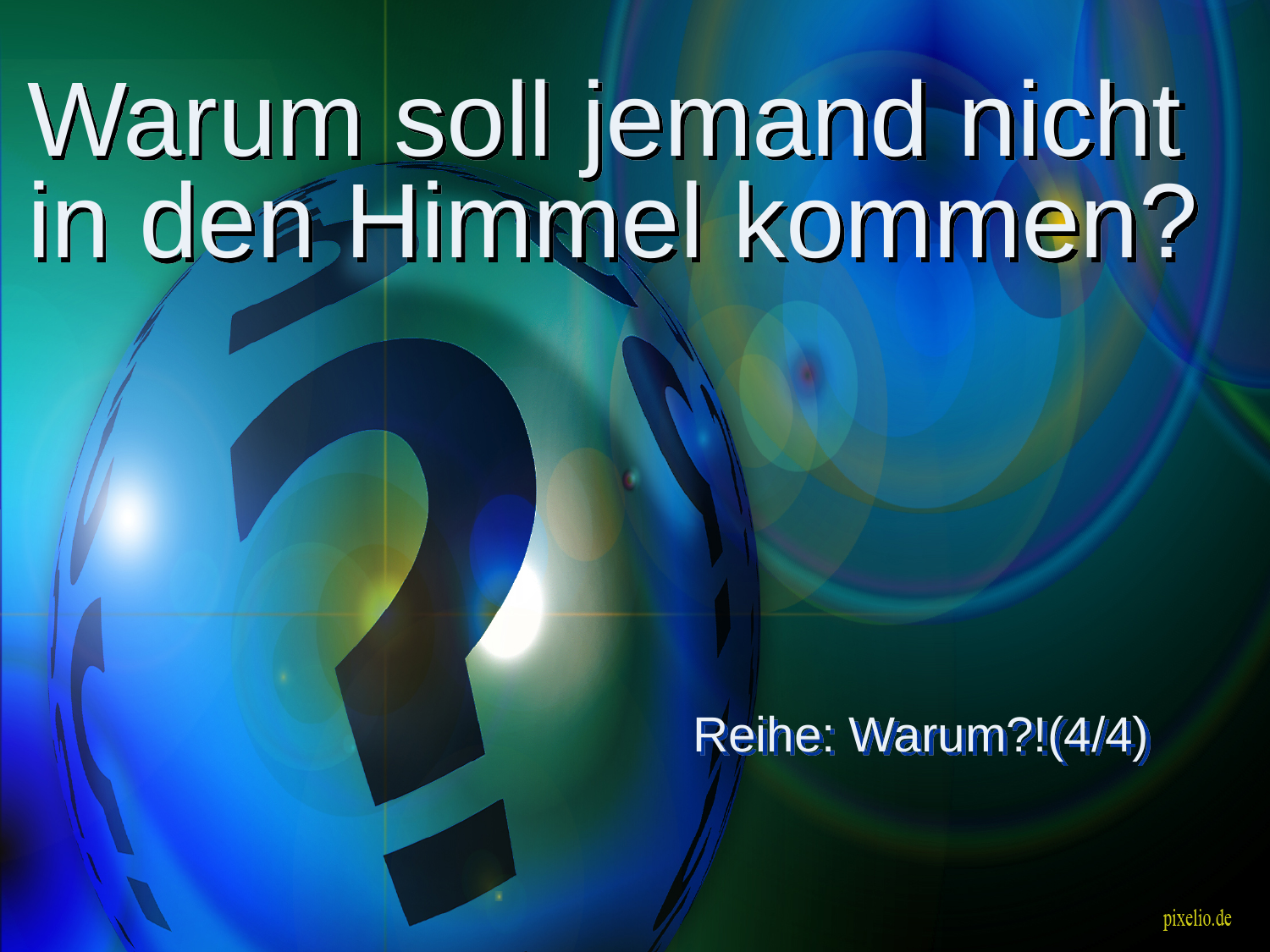

# Warum soll jemand nicht in den Himmel kommen?
Reihe: Warum?!(4/4)